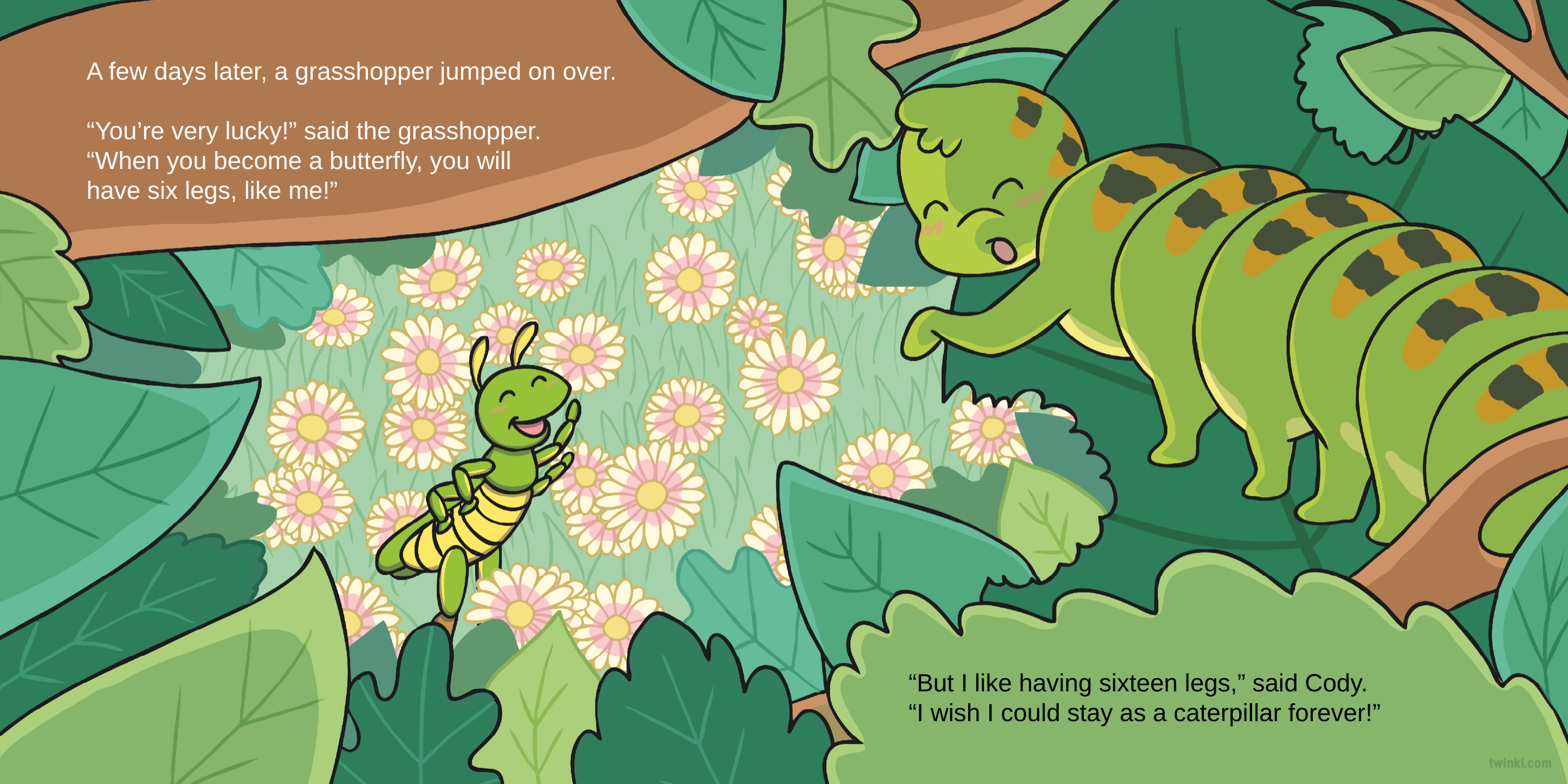

A few days later, a grasshopper jumped on over.

“You’re very lucky!” said the grasshopper.
“When you become a butterfly, you will
have six legs, like me!”
“But I like having sixteen legs,” said Cody.
“I wish I could stay as a caterpillar forever!”